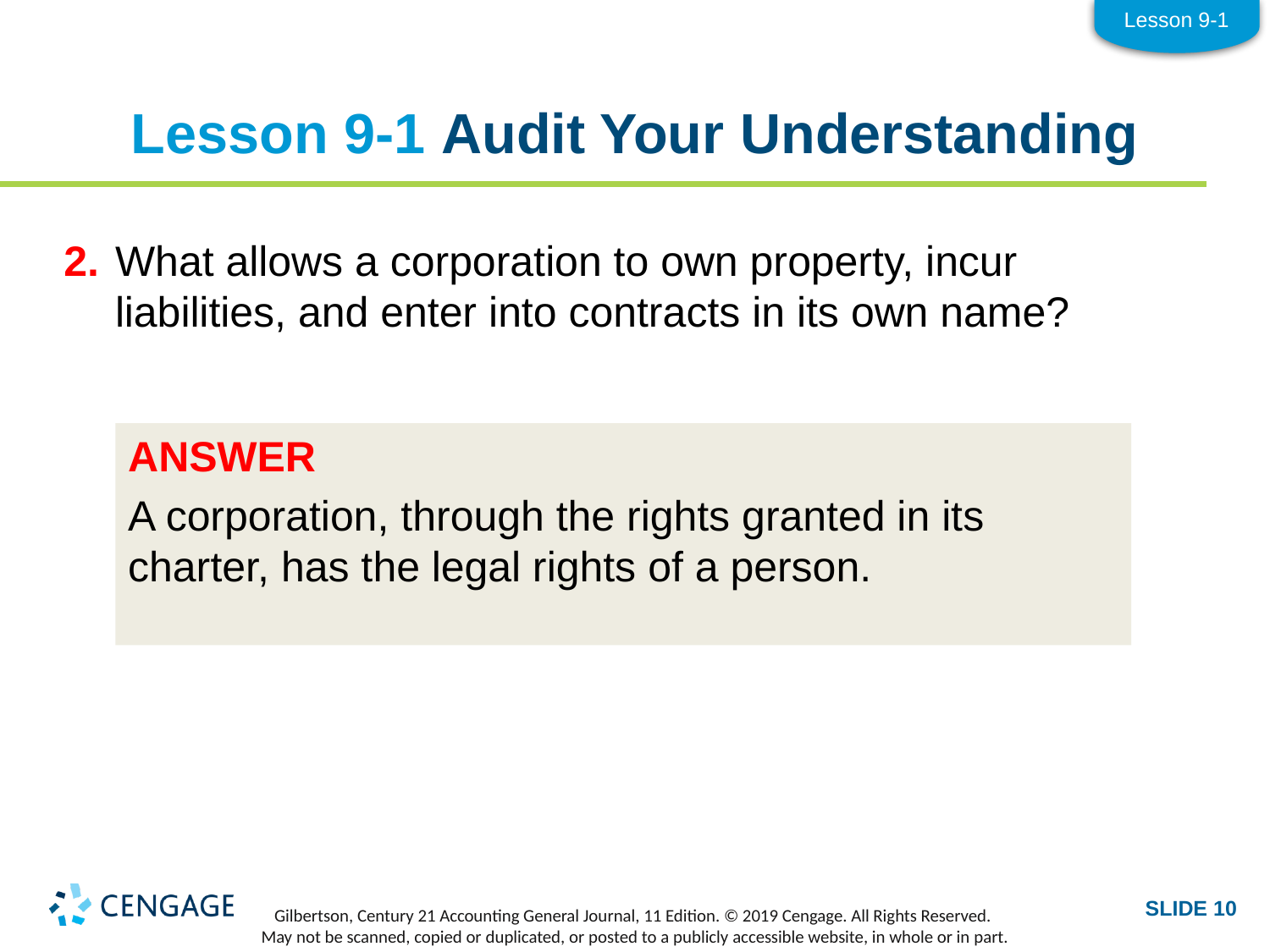

Lesson 9-1
# Lesson 9-1 Audit Your Understanding
2.	What allows a corporation to own property, incur liabilities, and enter into contracts in its own name?
ANSWER
A corporation, through the rights granted in its charter, has the legal rights of a person.
SLIDE 10